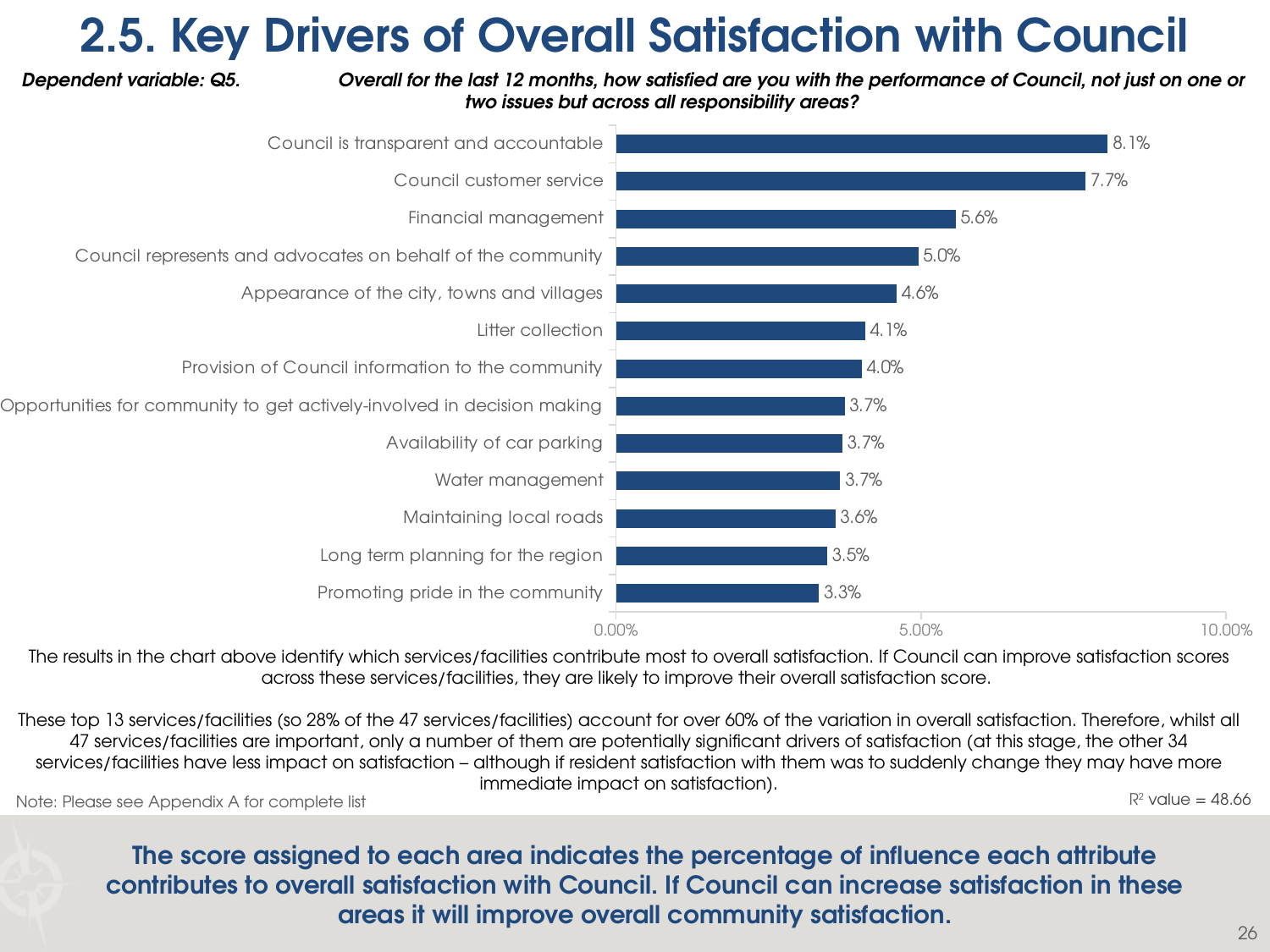

2.5. Key Drivers of Overall Satisfaction with Council
Dependent variable: Q5.	Overall for the last 12 months, how satisfied are you with the performance of Council, not just on one or two issues but across all responsibility areas?

### Chart

| Category | Series 1 |
|---|---|
| Promoting pride in the community | 0.03325808080768 |
| Long term planning for the region | 0.03462248396435 |
| Maintaining local roads | 0.03595071748099 |
| Water management | 0.036750517428020005 |
| Availability of car parking | 0.037121035822359996 |
| Opportunities for community to get actively-involved in decision making | 0.03746442911865 |
| Provision of Council information to the community | 0.04025277662033 |
| Litter collection | 0.04079851940878 |
| Appearance of the city, towns and villages | 0.04597487013618 |
| Council represents and advocates on behalf of the community | 0.04954663477464 |
| Financial management | 0.055658371371959996 |
| Council customer service | 0.07698741220111 |
| Council is transparent and accountable | 0.08062262010976 |
The results in the chart above identify which services/facilities contribute most to overall satisfaction. If Council can improve satisfaction scores across these services/facilities, they are likely to improve their overall satisfaction score.

These top 13 services/facilities (so 28% of the 47 services/facilities) account for over 60% of the variation in overall satisfaction. Therefore, whilst all 47 services/facilities are important, only a number of them are potentially significant drivers of satisfaction (at this stage, the other 34 services/facilities have less impact on satisfaction – although if resident satisfaction with them was to suddenly change they may have more immediate impact on satisfaction).
R2 value = 48.66
Note: Please see Appendix A for complete list
The score assigned to each area indicates the percentage of influence each attribute contributes to overall satisfaction with Council. If Council can increase satisfaction in these areas it will improve overall community satisfaction.